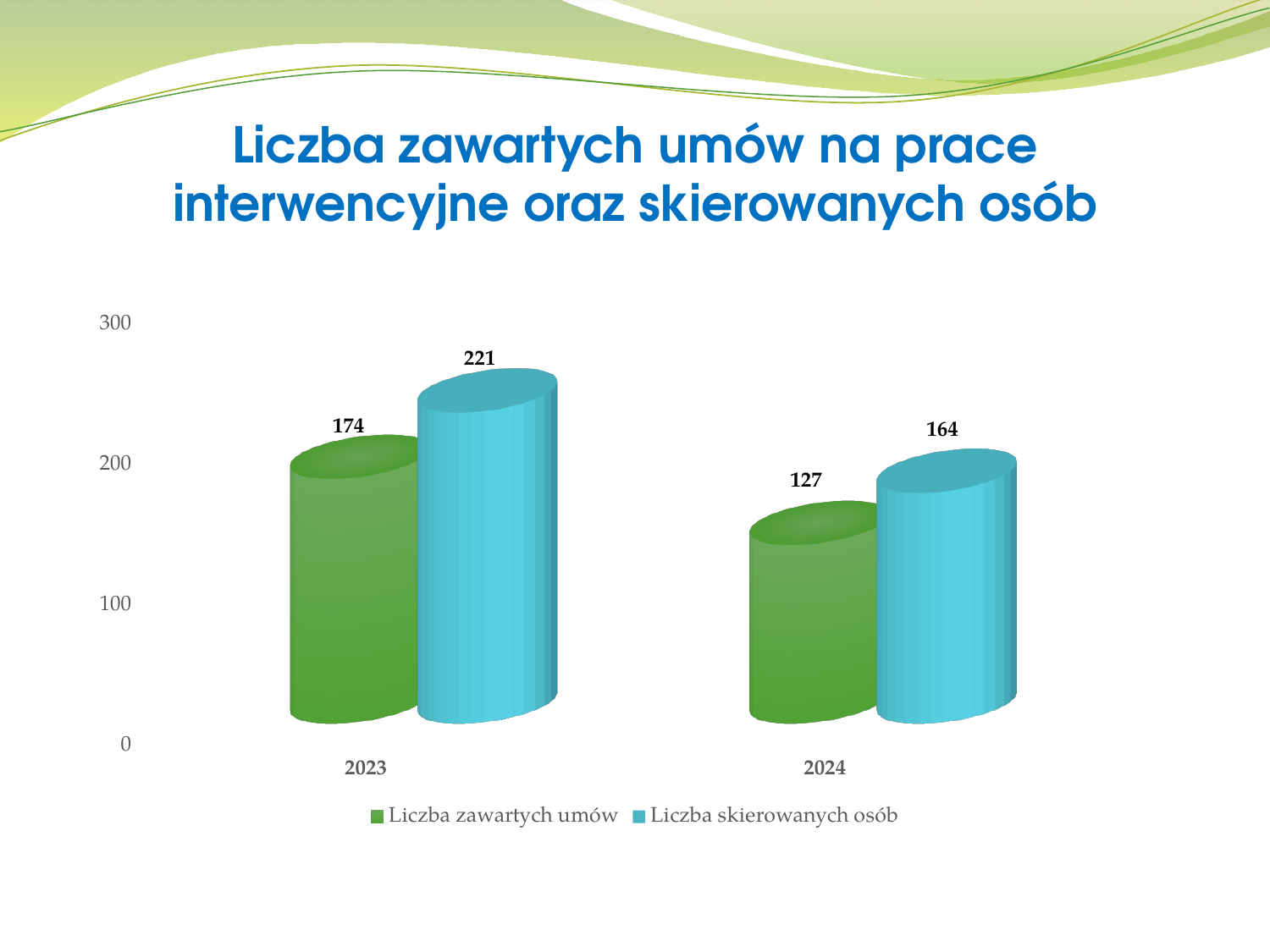

# Liczba zawartych umów na prace interwencyjne oraz skierowanych osób

[unsupported chart]